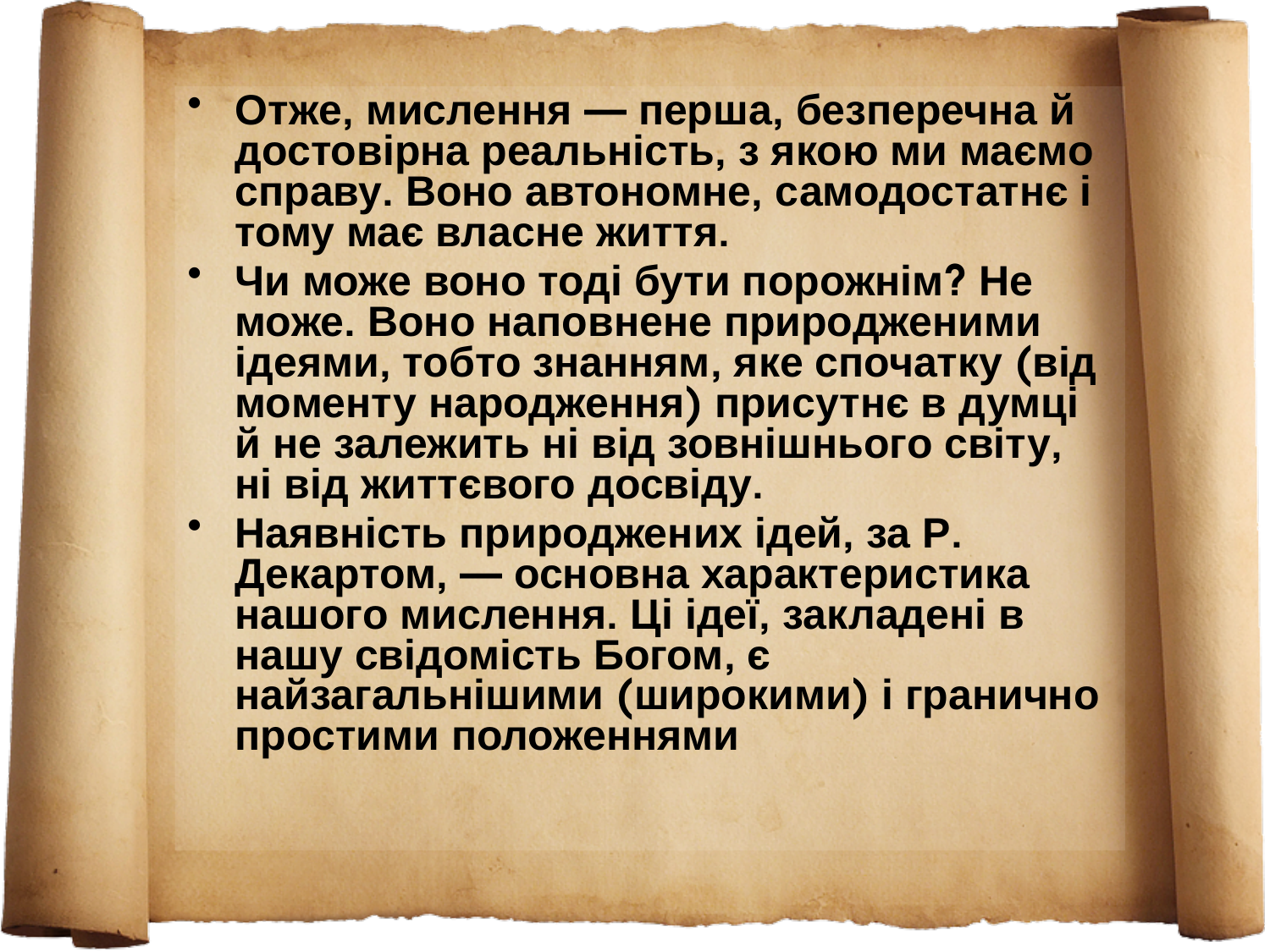

Отже, мислення — перша, безперечна й достовірна реальність, з якою ми маємо справу. Воно автономне, самодостатнє і тому має власне життя.
Чи може воно тоді бути порожнім? Не може. Воно на­повнене природженими ідеями, тобто знанням, яке спочатку (від моменту народження) присутнє в думці й не залежить ні від зовнішнього світу, ні від життєвого досвіду.
Наявність природжених ідей, за Р. Декартом, — основна харак­теристика нашого мислення. Ці ідеї, закладені в нашу свідомість Богом, є найзагальнішими (широкими) і гранично простими положеннями